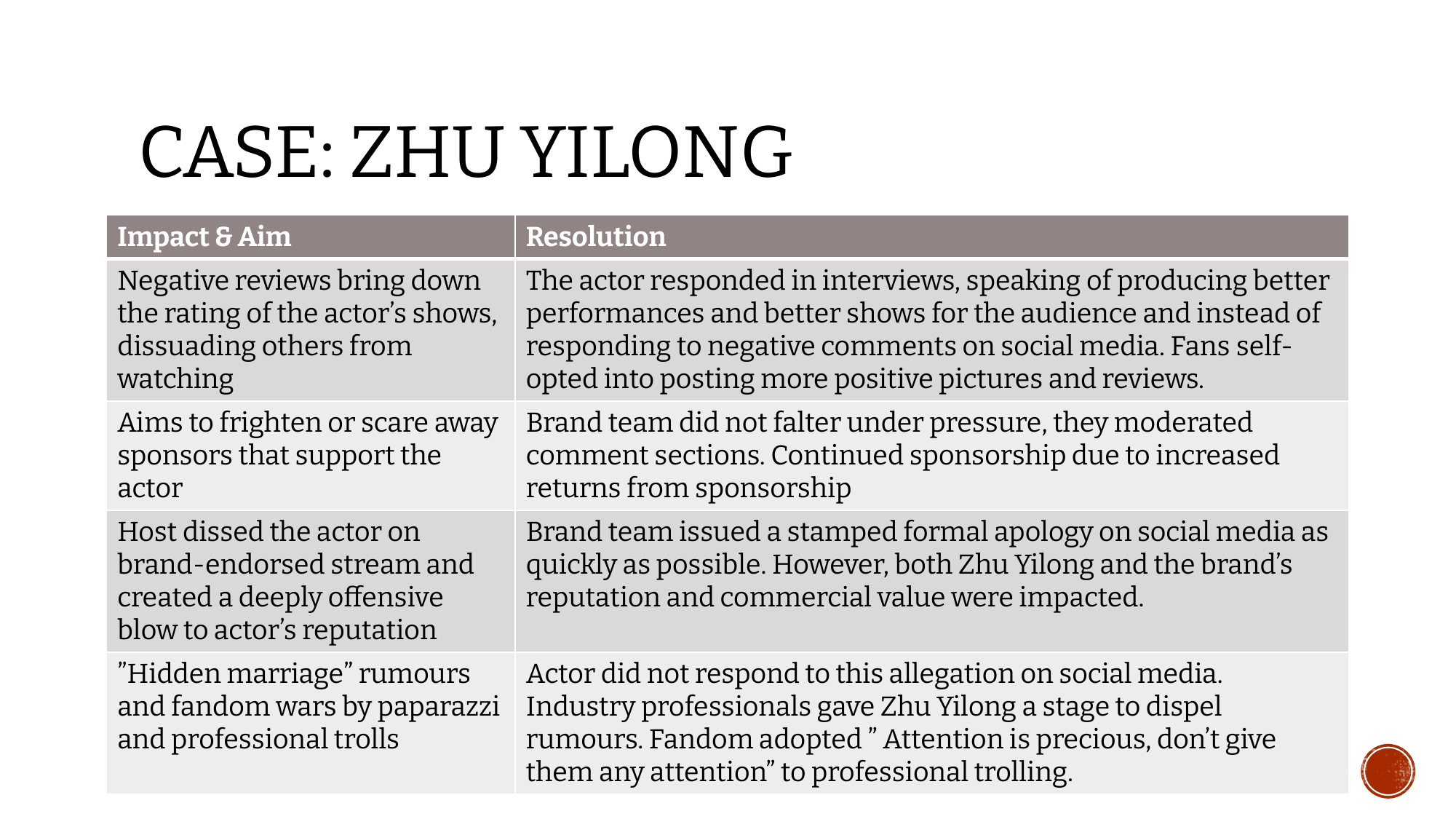

# CASE: Zhu Yilong
| Impact & Aim | Resolution |
| --- | --- |
| Negative reviews bring down the rating of the actor’s shows, dissuading others from watching | The actor responded in interviews, speaking of producing better performances and better shows for the audience and instead of responding to negative comments on social media. Fans self-opted into posting more positive pictures and reviews. |
| Aims to frighten or scare away sponsors that support the actor | Brand team did not falter under pressure, they moderated comment sections. Continued sponsorship due to increased returns from sponsorship |
| Host dissed the actor on brand-endorsed stream and created a deeply offensive blow to actor’s reputation | Brand team issued a stamped formal apology on social media as quickly as possible. However, both Zhu Yilong and the brand’s reputation and commercial value were impacted. |
| ”Hidden marriage” rumours and fandom wars by paparazzi and professional trolls | Actor did not respond to this allegation on social media. Industry professionals gave Zhu Yilong a stage to dispel rumours. Fandom adopted ” Attention is precious, don’t give them any attention” to professional trolling. |